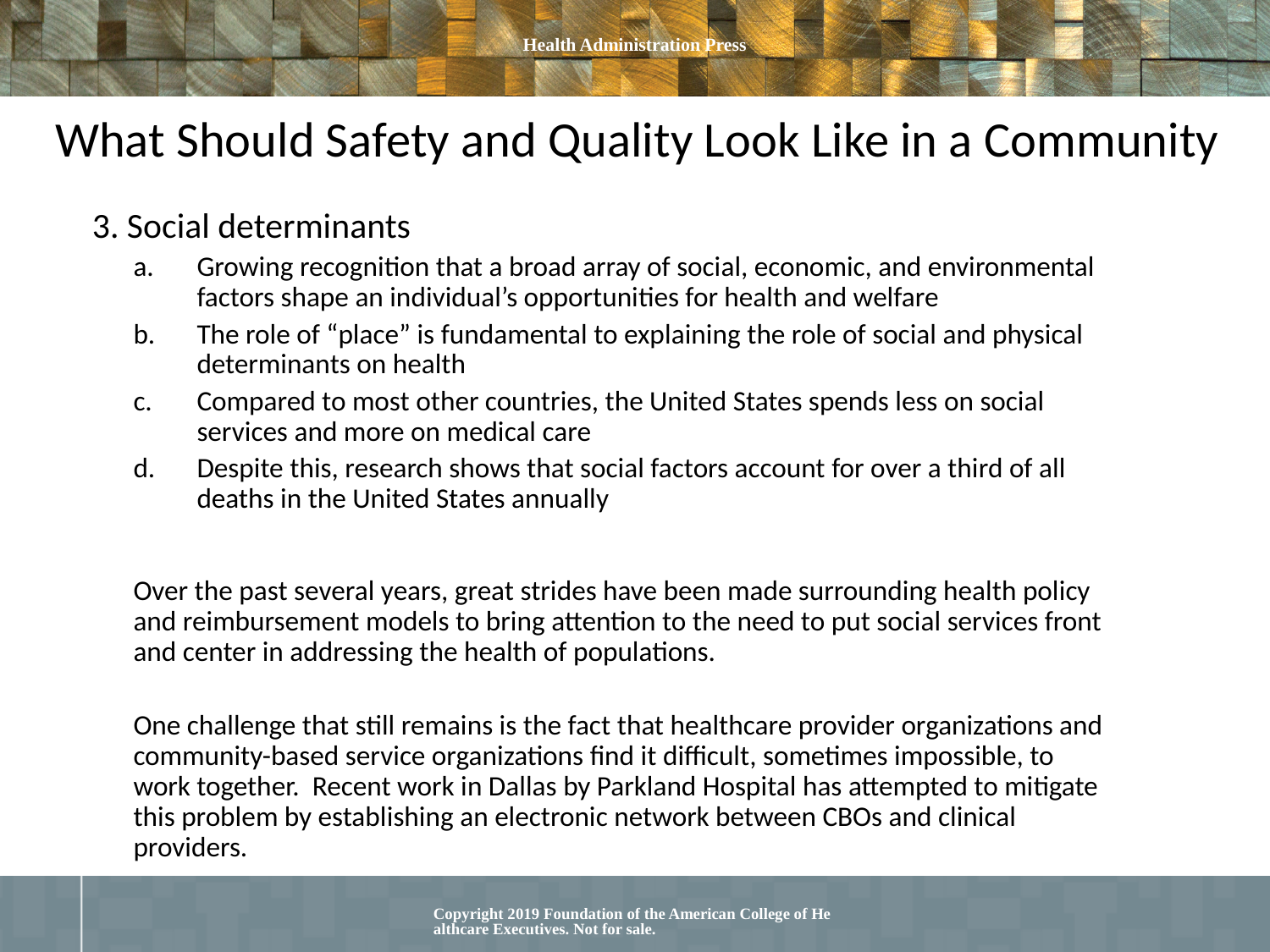

# What Should Safety and Quality Look Like in a Community
3. Social determinants
Growing recognition that a broad array of social, economic, and environmental factors shape an individual’s opportunities for health and welfare
The role of “place” is fundamental to explaining the role of social and physical determinants on health
Compared to most other countries, the United States spends less on social services and more on medical care
Despite this, research shows that social factors account for over a third of all deaths in the United States annually

Over the past several years, great strides have been made surrounding health policy and reimbursement models to bring attention to the need to put social services front and center in addressing the health of populations.

One challenge that still remains is the fact that healthcare provider organizations and community-based service organizations find it difficult, sometimes impossible, to work together.  Recent work in Dallas by Parkland Hospital has attempted to mitigate this problem by establishing an electronic network between CBOs and clinical providers.

Copyright 2019 Foundation of the American College of Healthcare Executives. Not for sale.